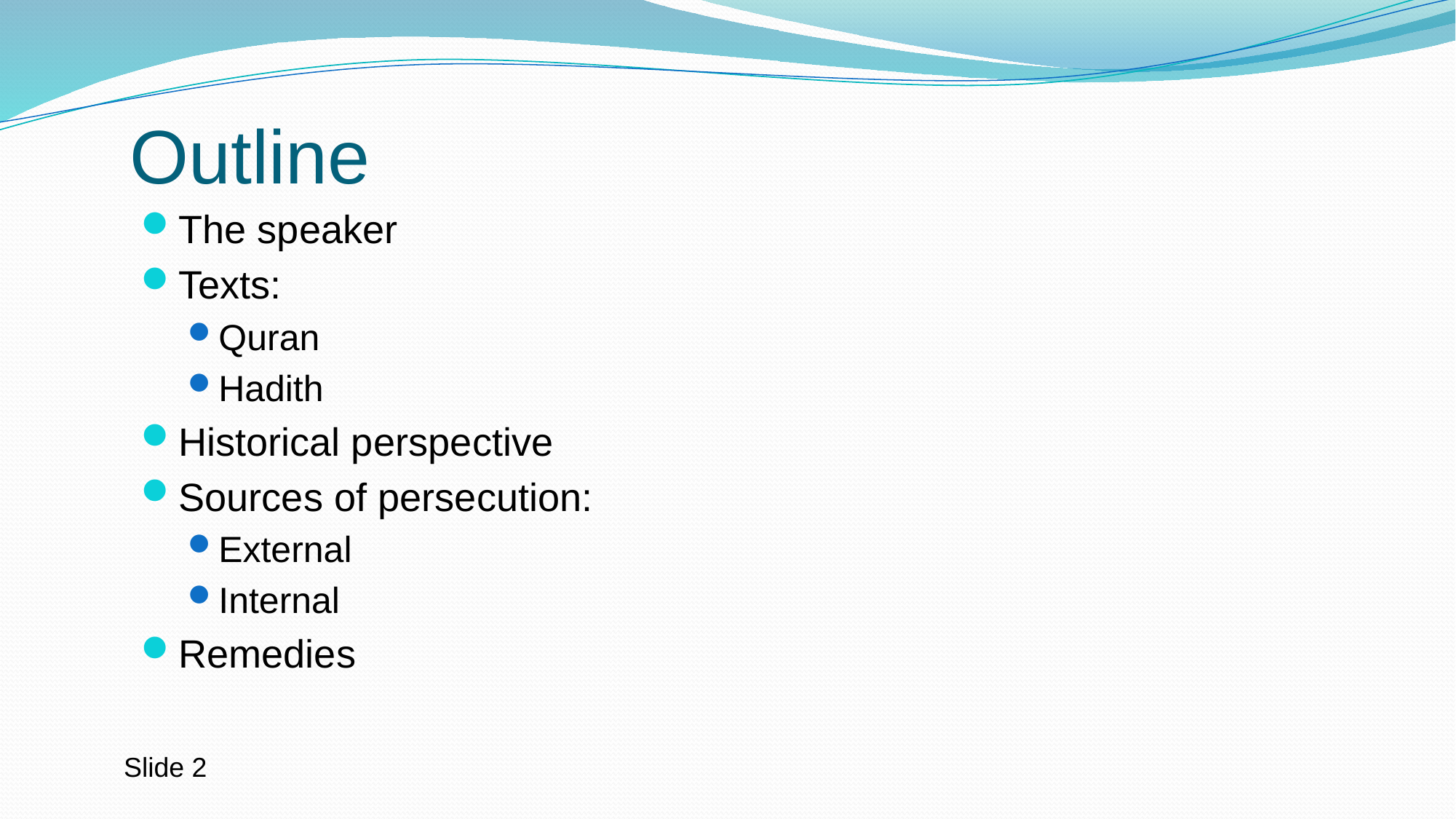

# Outline
The speaker
Texts:
Quran
Hadith
Historical perspective
Sources of persecution:
External
Internal
Remedies
Slide 2